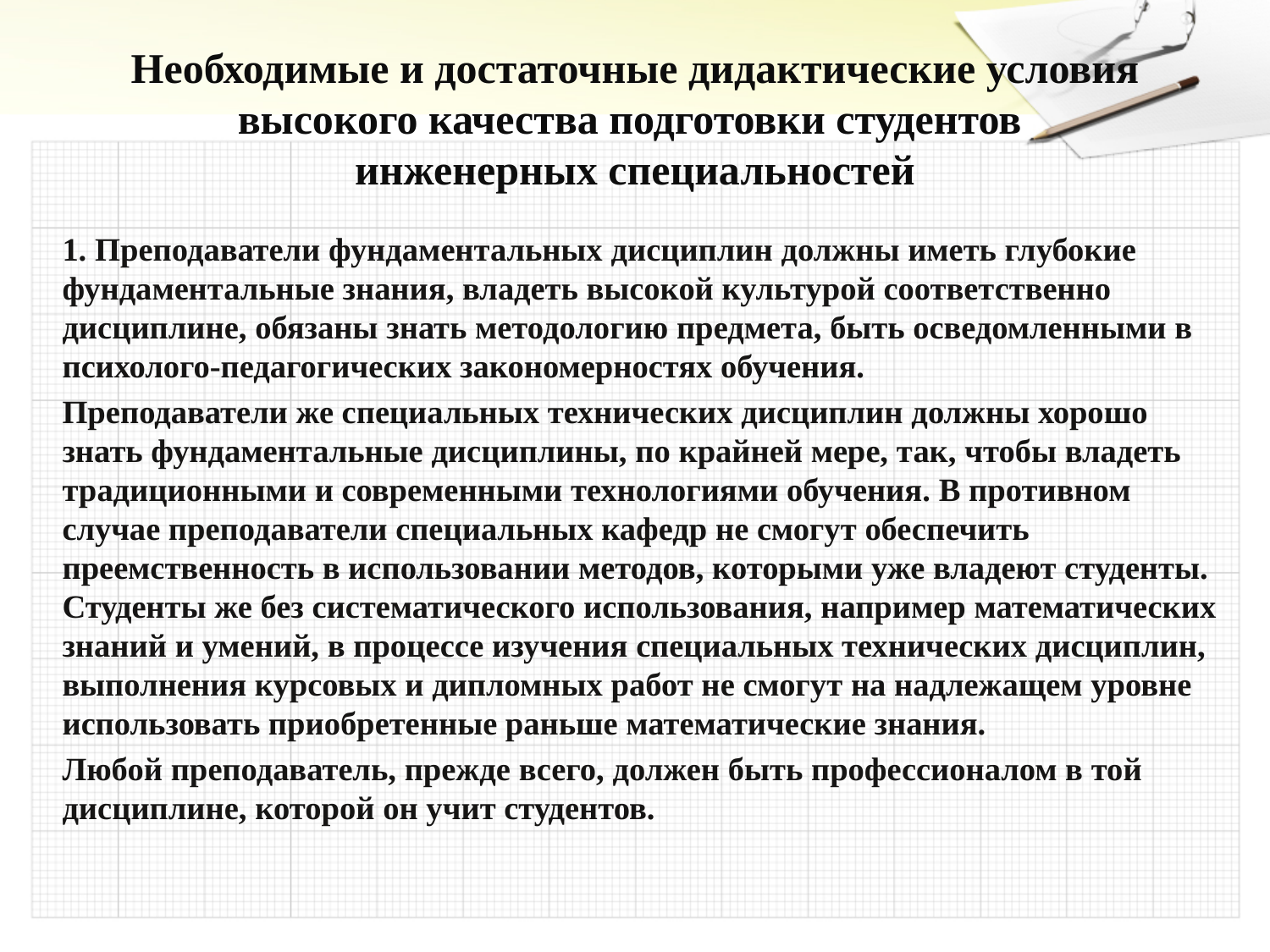

# Необходимые и достаточные дидактические условия высокого качества подготовки студентов инженерных специальностей
1. Преподаватели фундаментальных дисциплин должны иметь глубокие фундаментальные знания, владеть высокой культурой соответственно дисциплине, обязаны знать методологию предмета, быть осведомленными в психолого-педагогических закономерностях обучения.
Преподаватели же специальных технических дисциплин должны хорошо знать фундаментальные дисциплины, по крайней мере, так, чтобы владеть традиционными и современными технологиями обучения. В противном случае преподаватели специальных кафедр не смогут обеспечить преемственность в использовании методов, которыми уже владеют студенты. Студенты же без систематического использования, например математических знаний и умений, в процессе изучения специальных технических дисциплин, выполнения курсовых и дипломных работ не смогут на надлежащем уровне использовать приобретенные раньше математические знания.
Любой преподаватель, прежде всего, должен быть профессионалом в той дисциплине, которой он учит студентов.